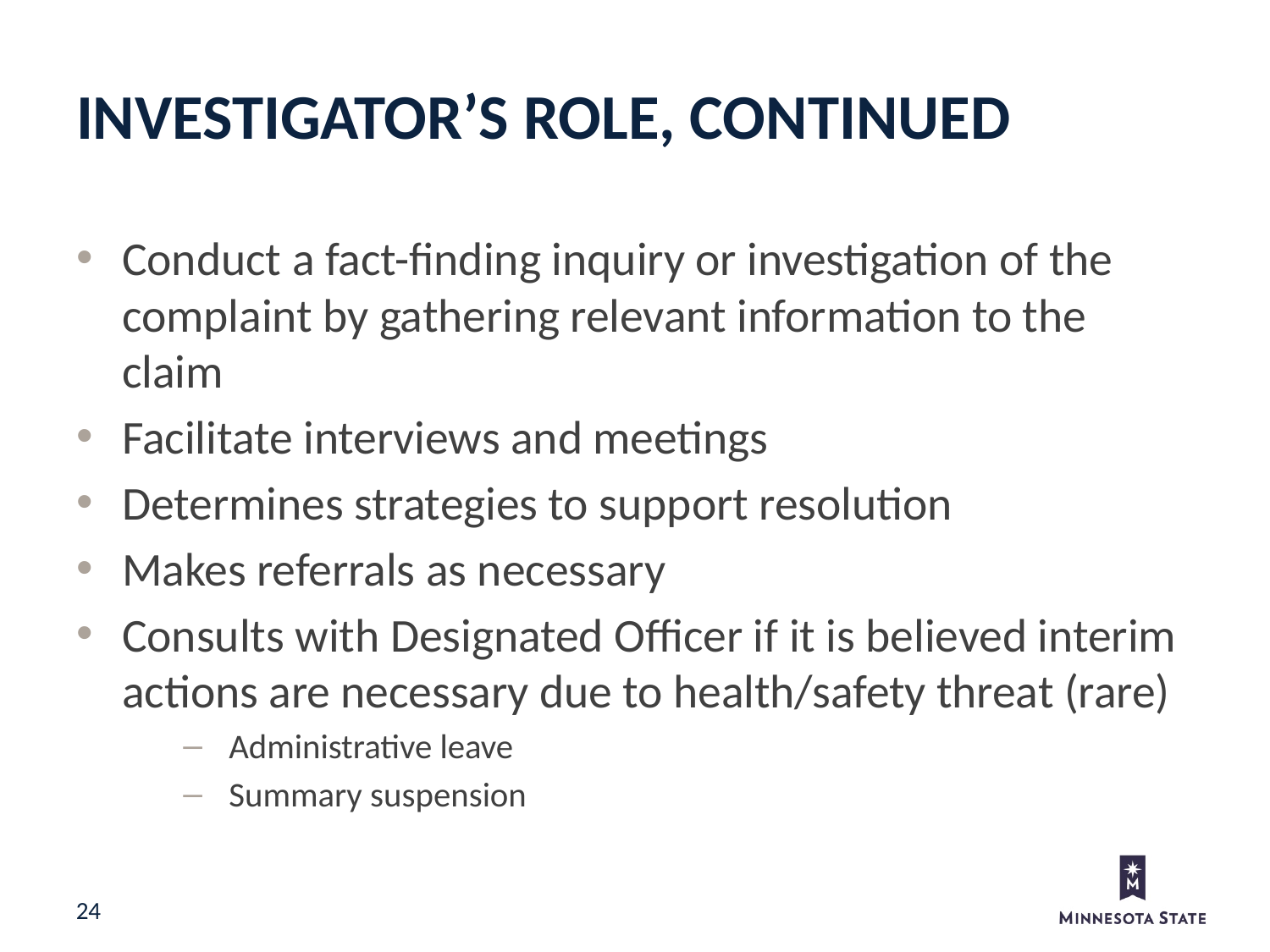

Investigator’s Role, continued
Conduct a fact-finding inquiry or investigation of the complaint by gathering relevant information to the claim
Facilitate interviews and meetings
Determines strategies to support resolution
Makes referrals as necessary
Consults with Designated Officer if it is believed interim actions are necessary due to health/safety threat (rare)
Administrative leave
Summary suspension